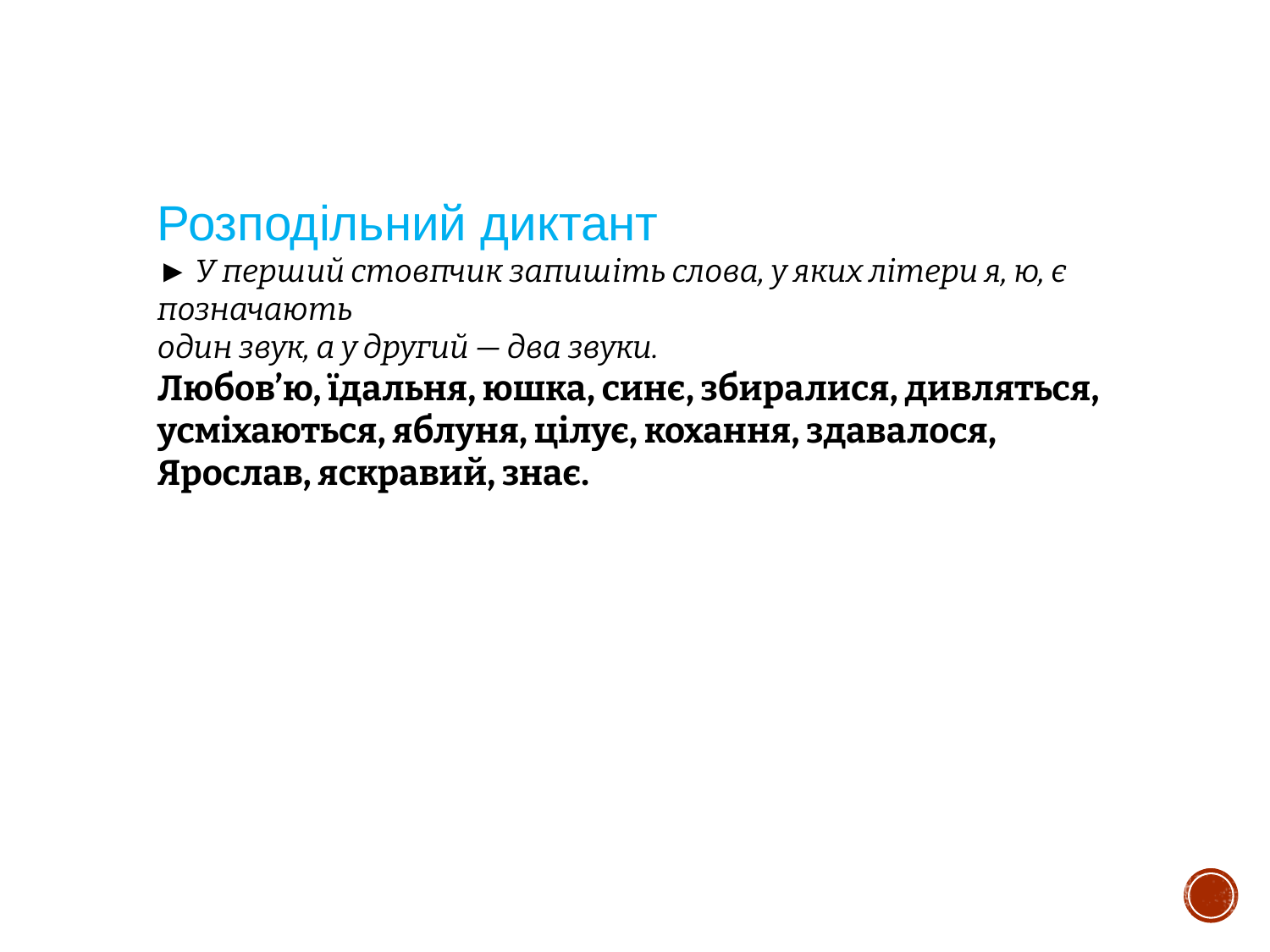

Розподільний диктант
► У перший стовпчик запишіть слова, у яких літери я, ю, є позначають
один звук, а у другий — два звуки.
Любов’ю, їдальня, юшка, синє, збиралися, дивляться, усміхаються, яблуня, цілує, кохання, здавалося, Ярослав, яскравий, знає.